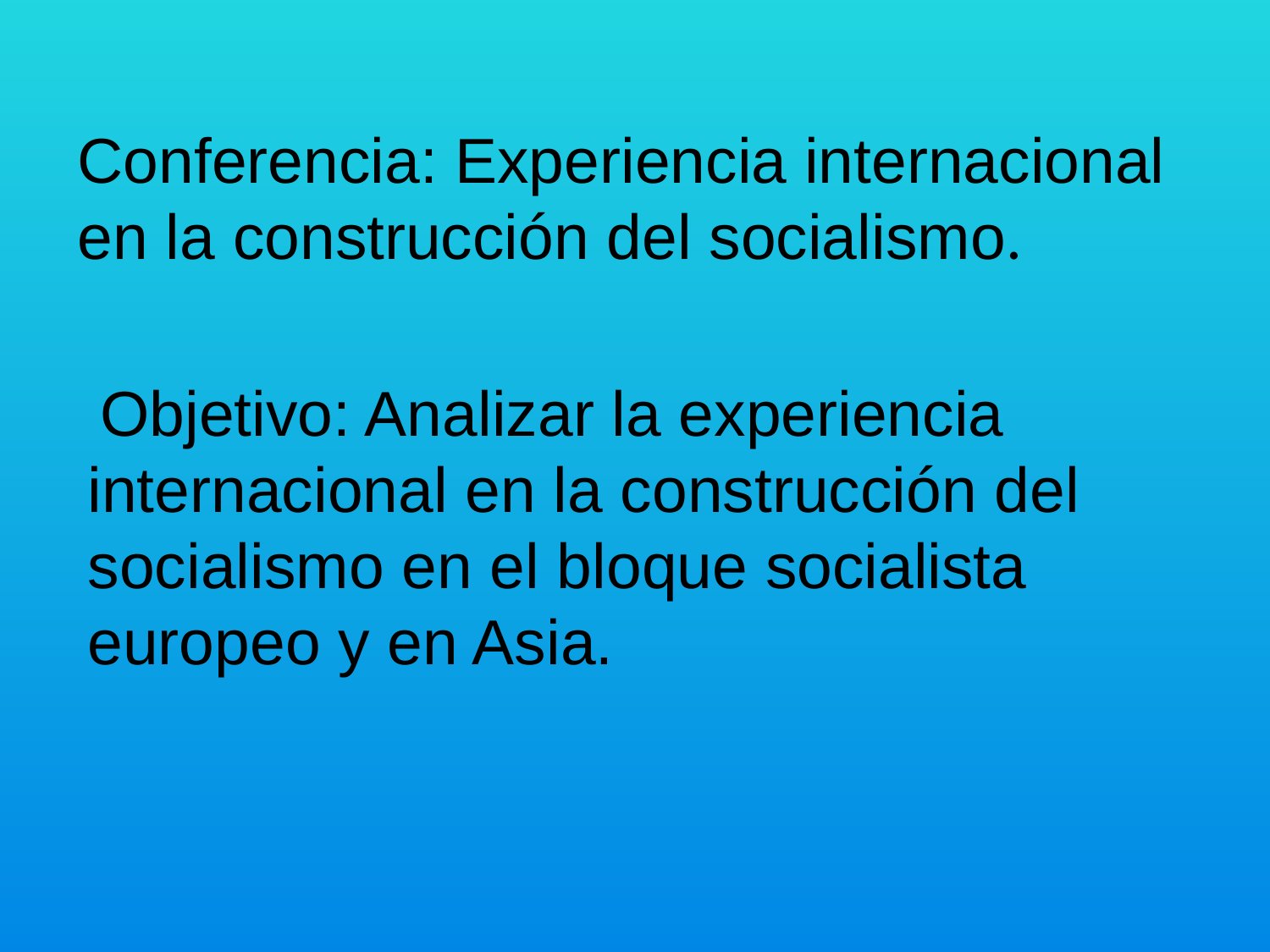

# Conferencia: Experiencia internacional en la construcción del socialismo.
 Objetivo: Analizar la experiencia internacional en la construcción del socialismo en el bloque socialista europeo y en Asia.